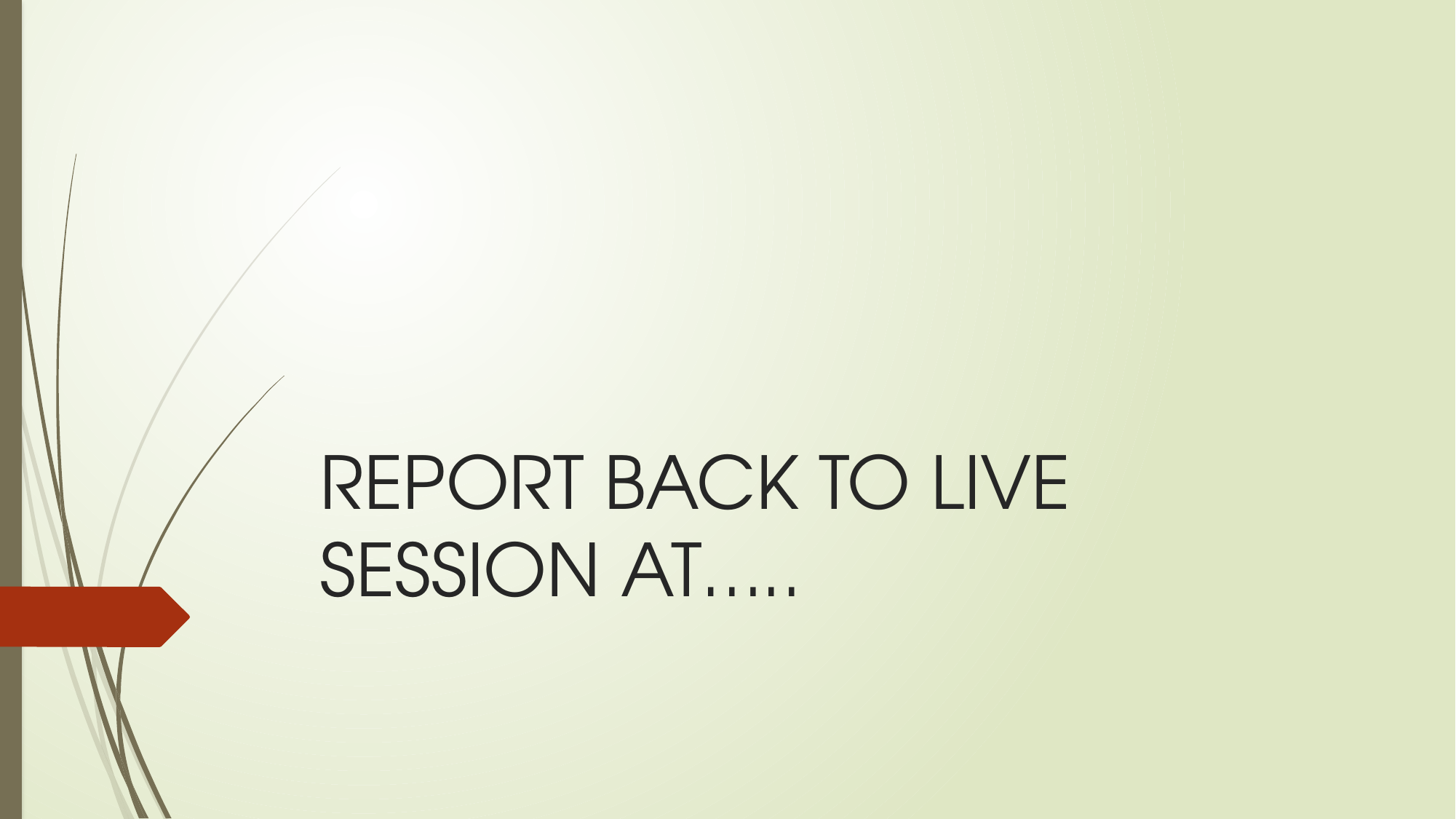

# REPORT BACK TO LIVE SESSION AT…..